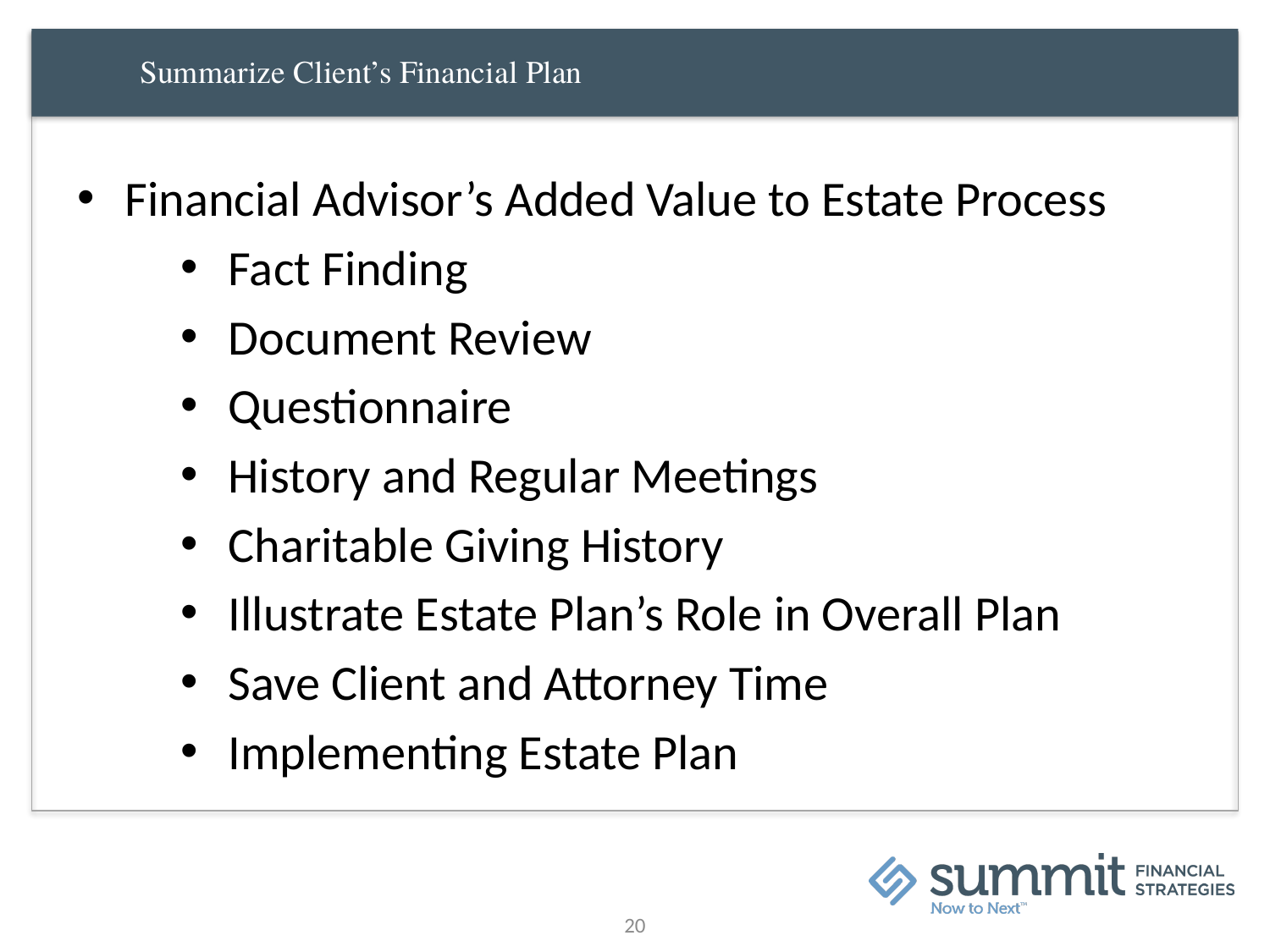

Summarize Client’s Financial Plan
Financial Advisor’s Added Value to Estate Process
Fact Finding
Document Review
Questionnaire
History and Regular Meetings
Charitable Giving History
Illustrate Estate Plan’s Role in Overall Plan
Save Client and Attorney Time
Implementing Estate Plan